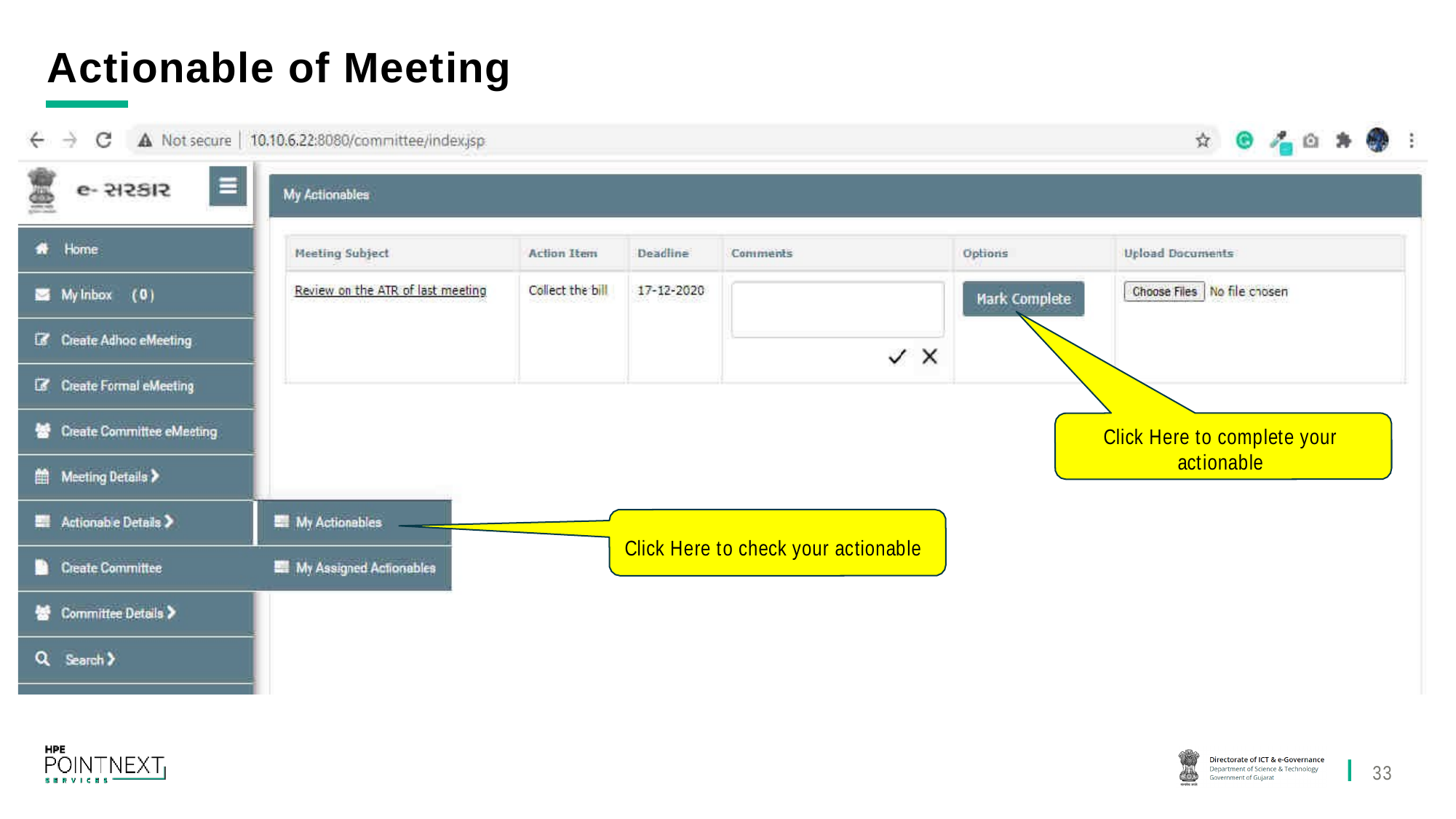

# Actionable of Meeting

Click Here to complete your actionable

Click Here to check your actionable

33